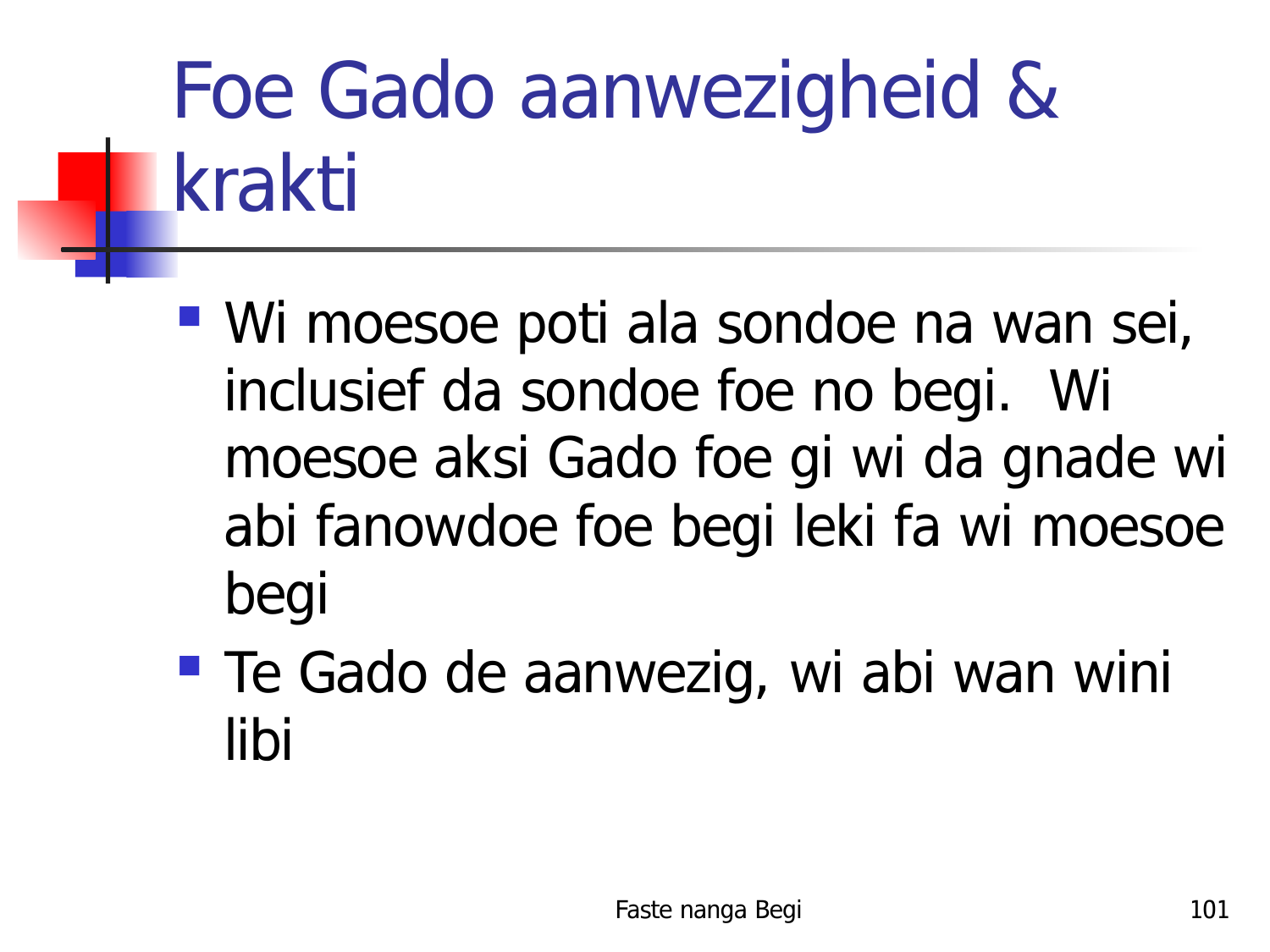

# Foe Gado aanwezigheid & krakti
Wi moesoe poti ala sondoe na wan sei, inclusief da sondoe foe no begi.  Wi moesoe aksi Gado foe gi wi da gnade wi abi fanowdoe foe begi leki fa wi moesoe begi
Te Gado de aanwezig, wi abi wan wini libi
Faste nanga Begi
101